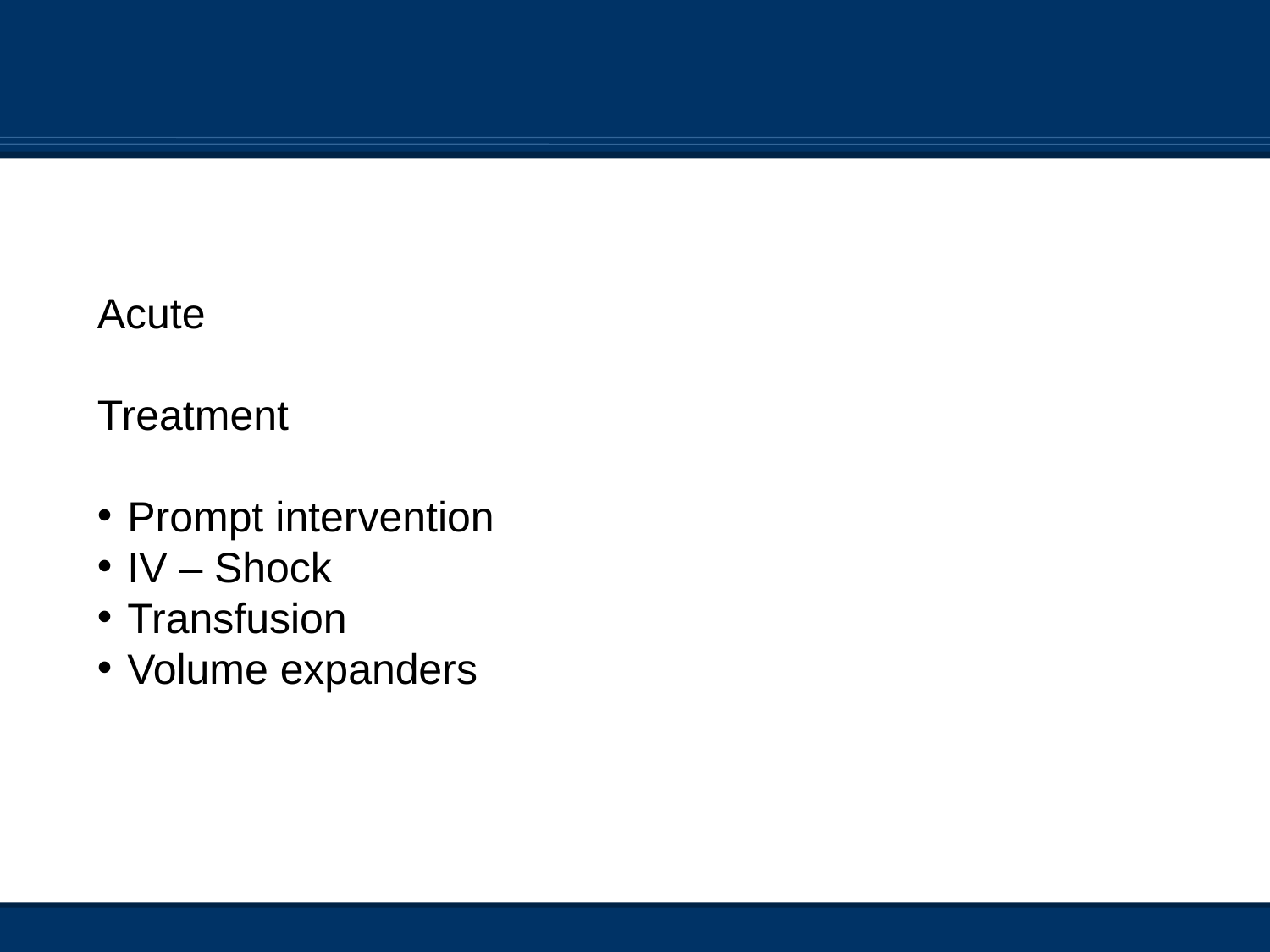

Acute

Treatment

Prompt intervention
IV – Shock
Transfusion
Volume expanders